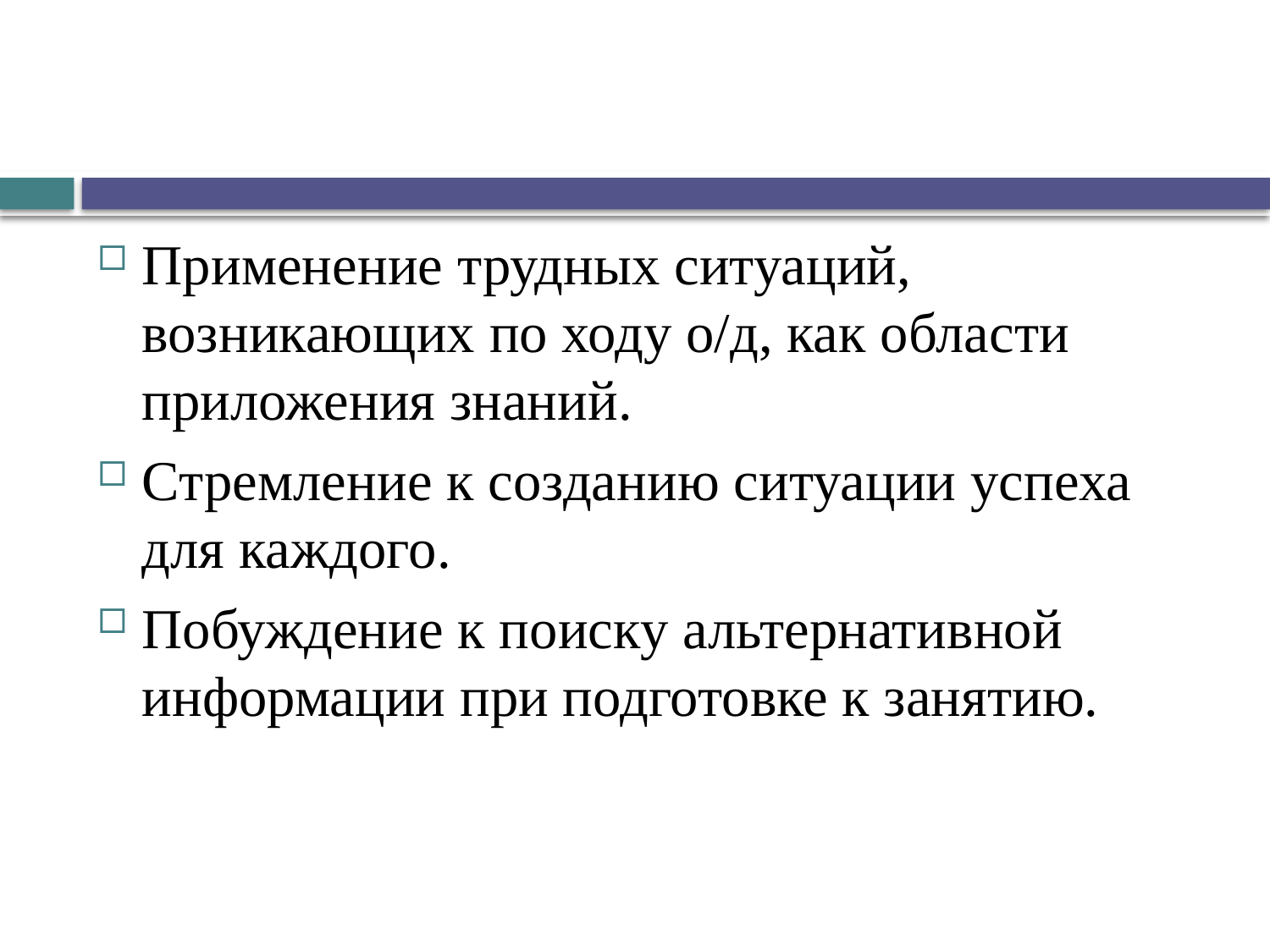

#
Применение трудных ситуаций, возникающих по ходу о/д, как области приложения знаний.
Стремление к созданию ситуации успеха для каждого.
Побуждение к поиску альтернативной информации при подготовке к занятию.